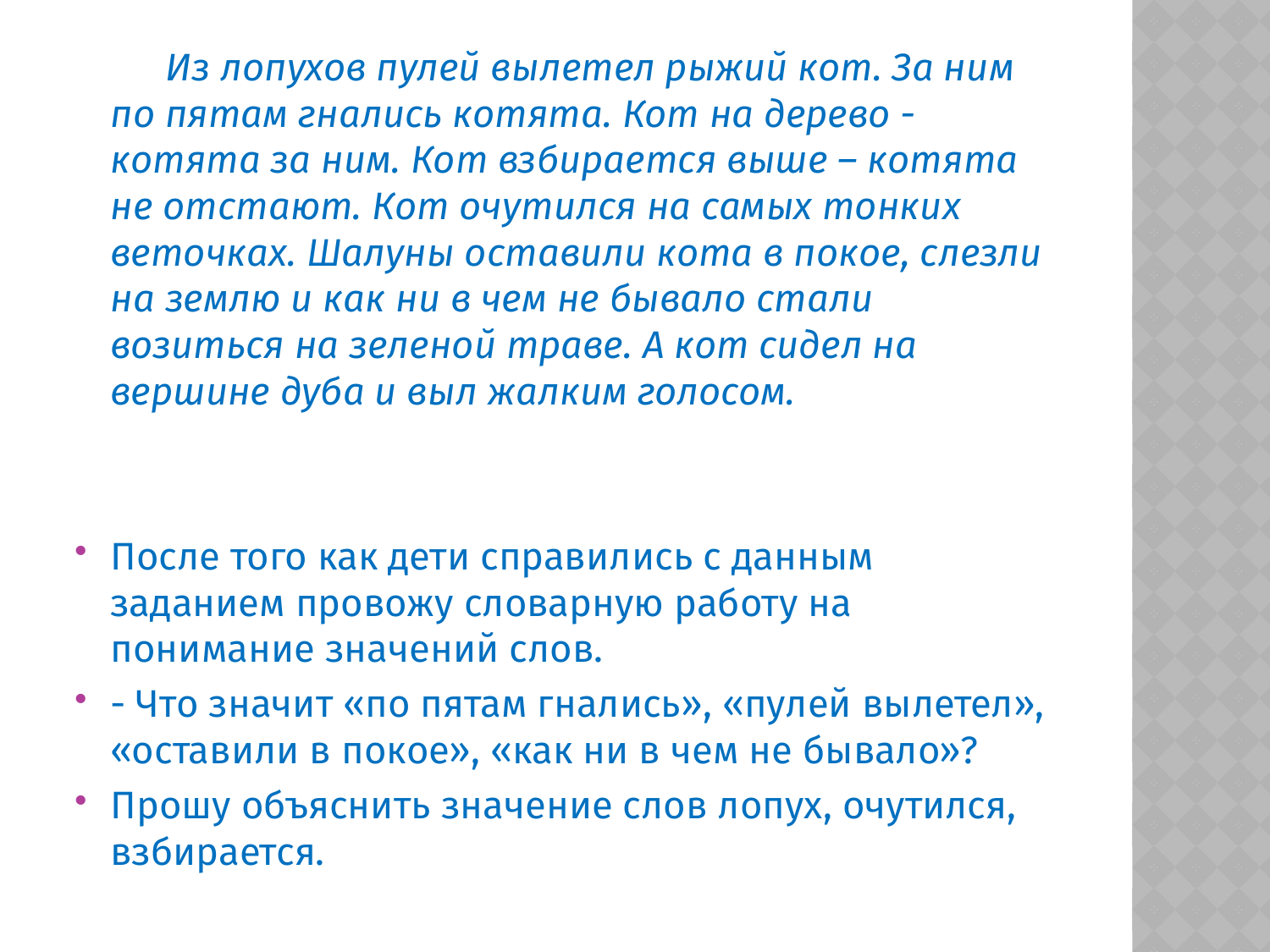

Из лопухов пулей вылетел рыжий кот. За ним по пятам гнались котята. Кот на дерево - котята за ним. Кот взбирается выше – котята не отстают. Кот очутился на самых тонких веточках. Шалуны оставили кота в покое, слезли на землю и как ни в чем не бывало стали возиться на зеленой траве. А кот сидел на вершине дуба и выл жалким голосом.

После того как дети справились с данным заданием провожу словарную работу на понимание значений слов.
- Что значит «по пятам гнались», «пулей вылетел», «оставили в покое», «как ни в чем не бывало»?
Прошу объяснить значение слов лопух, очутился, взбирается.